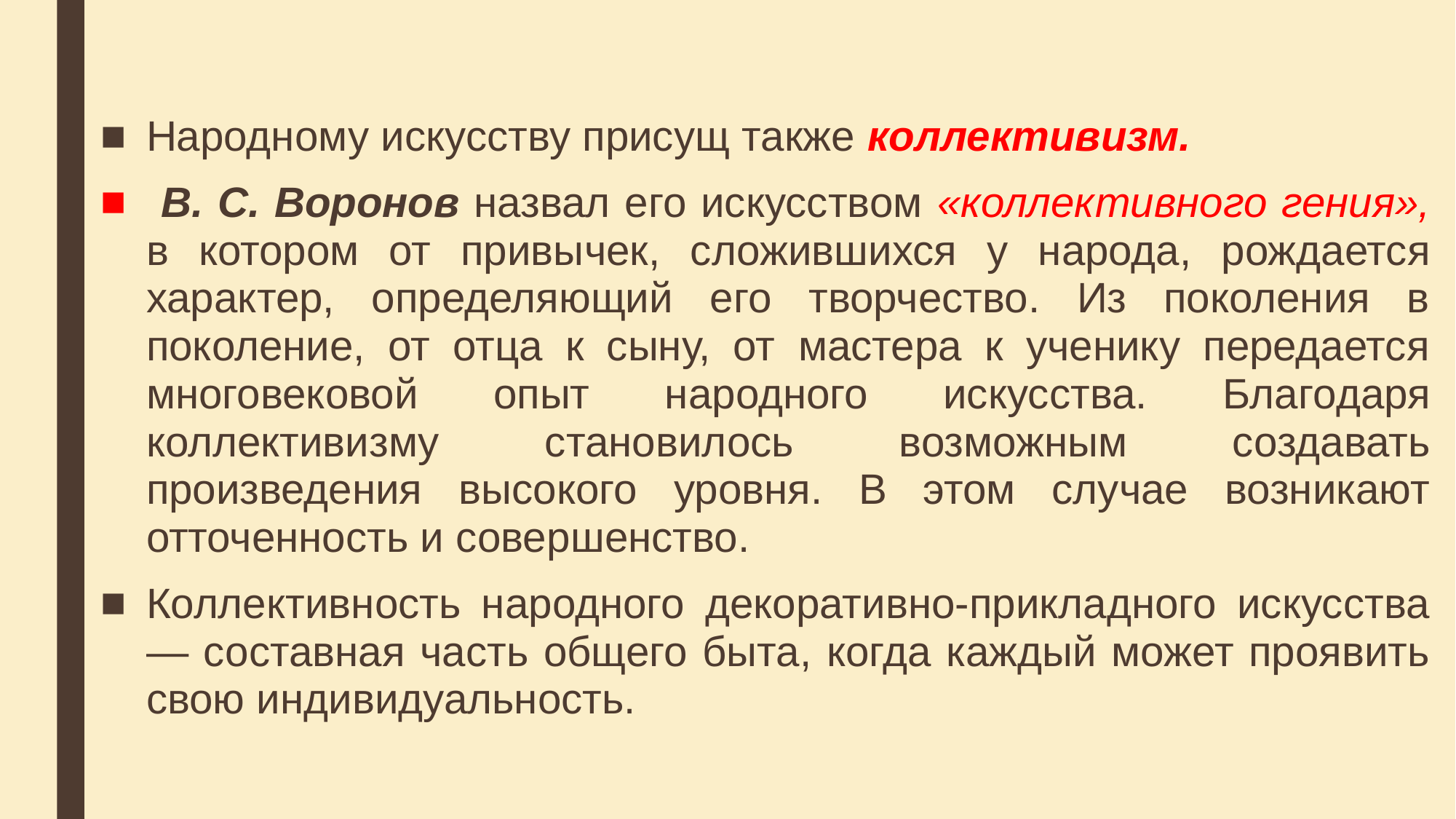

Народному искусству присущ также коллективизм.
 В. С. Воронов назвал его искусством «коллективного гения», в котором от привы­чек, сложившихся у народа, рождается характер, определяющий его творчество. Из поколения в поколение, от отца к сыну, от мастера к ученику передается многовековой опыт народного искусства. Благо­даря коллективизму становилось возможным создавать произведения высокого уровня. В этом случае возникают отточенность и совер­шенство.
Коллектив­ность народного декоративно-прикладного искусства — составная часть общего быта, когда каждый может проявить свою индивидуаль­ность.